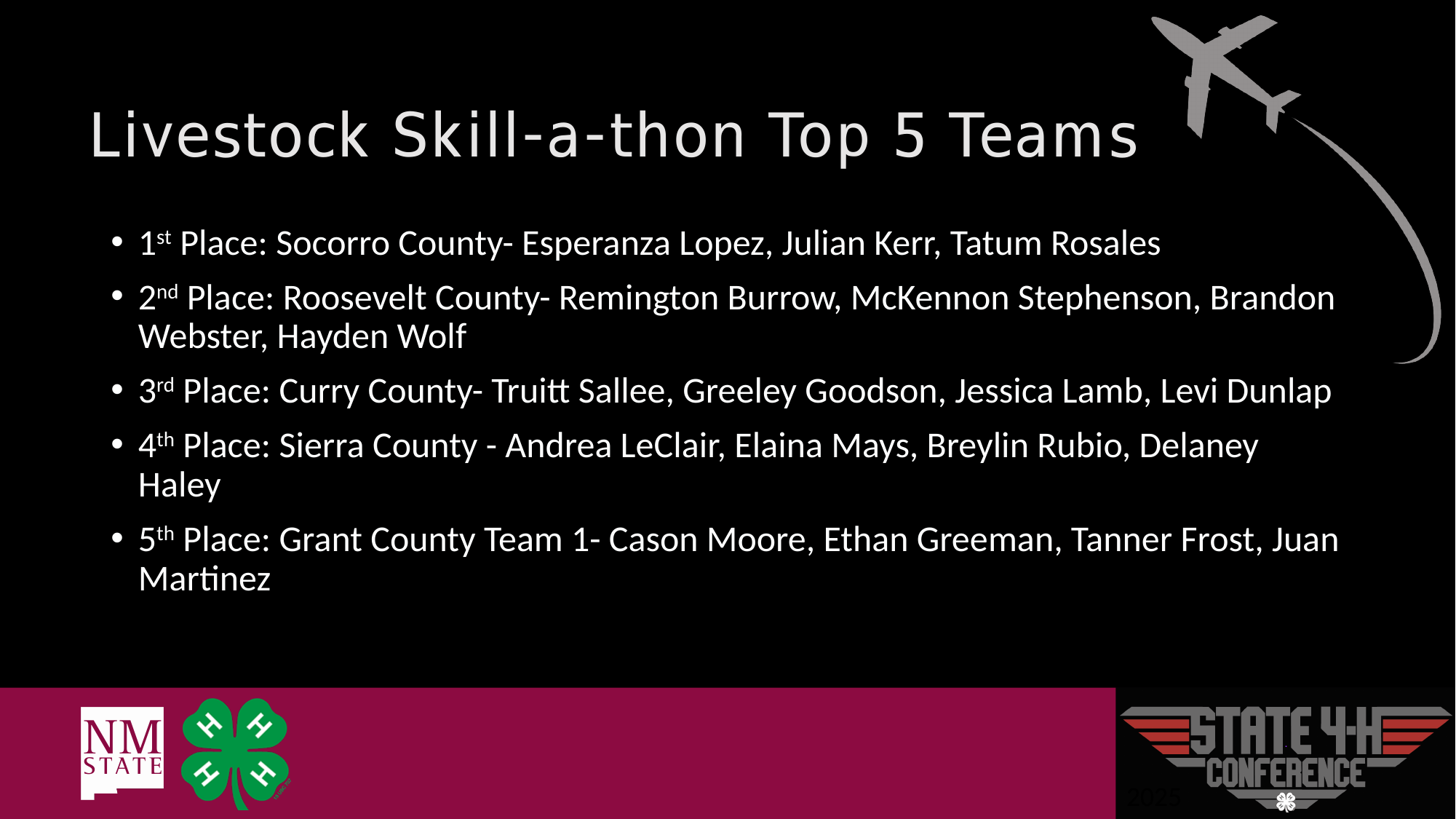

# Livestock Skill-a-thon Top 5 Teams
1st Place: Socorro County- Esperanza Lopez, Julian Kerr, Tatum Rosales
2nd Place: Roosevelt County- Remington Burrow, McKennon Stephenson, Brandon Webster, Hayden Wolf
3rd Place: Curry County- Truitt Sallee, Greeley Goodson, Jessica Lamb, Levi Dunlap
4th Place: Sierra County - Andrea LeClair, Elaina Mays, Breylin Rubio, Delaney Haley
5th Place: Grant County Team 1- Cason Moore, Ethan Greeman, Tanner Frost, Juan Martinez